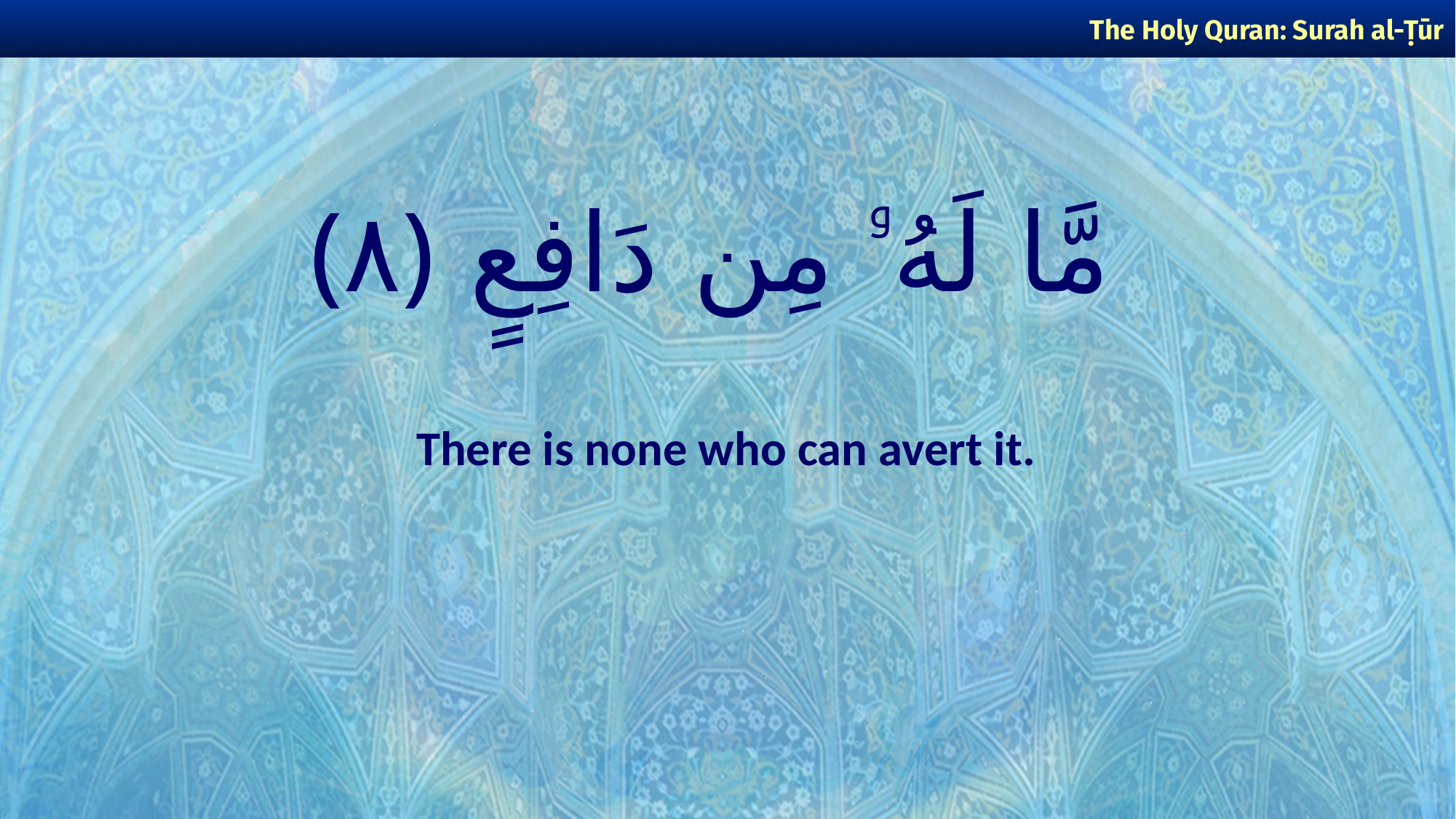

The Holy Quran: Surah al-Ṭūr
# مَّا لَهُۥ مِن دَافِعٍ ﴿٨﴾
There is none who can avert it.